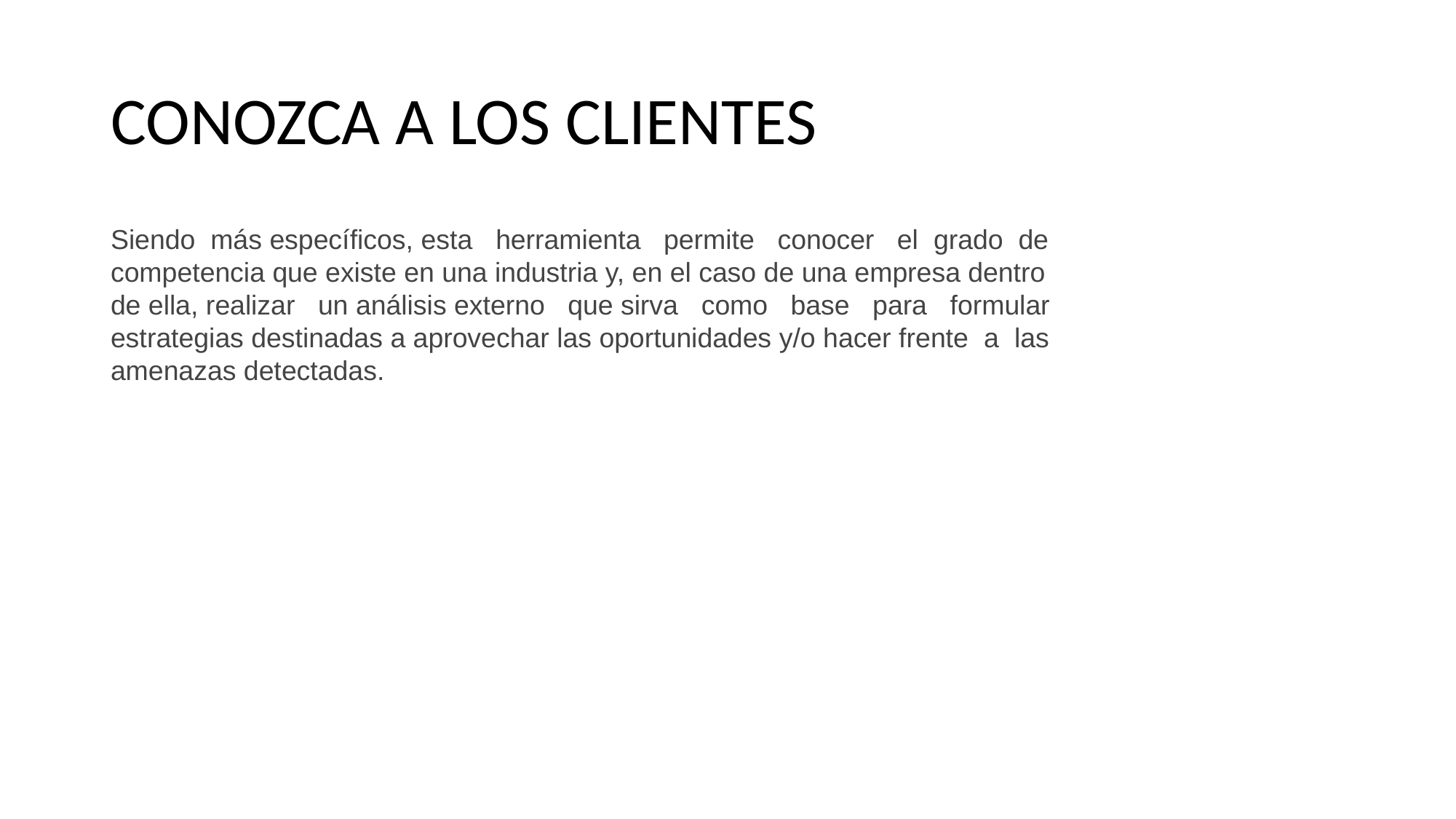

# CONOZCA A LOS CLIENTES
Siendo  más específicos, esta   herramienta   permite   conocer   el  grado  de competencia que existe en una industria y, en el caso de una empresa dentro de ella, realizar   un análisis externo   que sirva   como   base   para   formular estrategias destinadas a aprovechar las oportunidades y/o hacer frente  a  las amenazas detectadas.